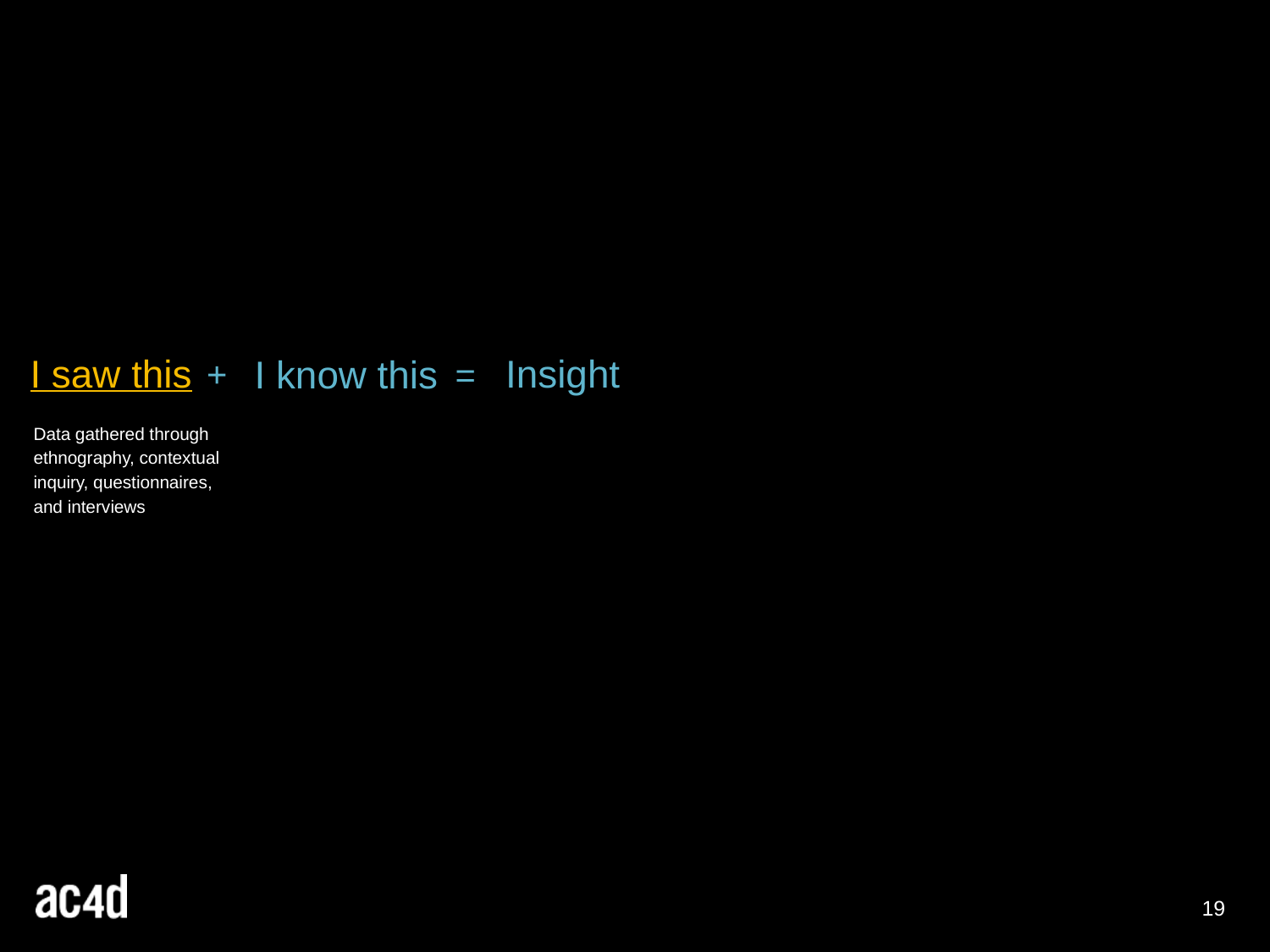

I saw this
Insight
I know this
+
=
Data gathered through  ethnography, contextual inquiry, questionnaires, and interviews
19